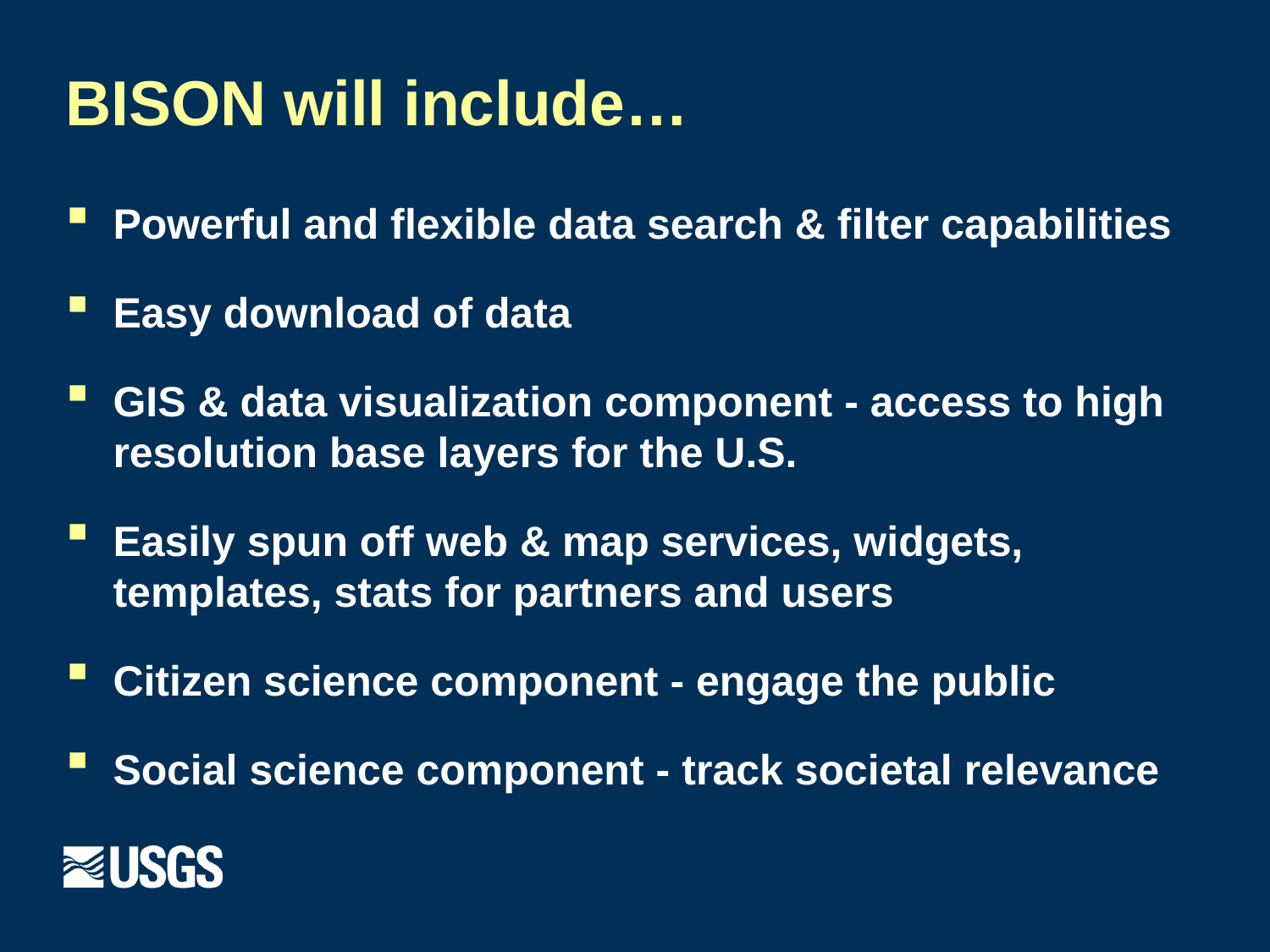

# BISON will include…
Powerful and flexible data search & filter capabilities

Easy download of data

GIS & data visualization component - access to high resolution base layers for the U.S.

Easily spun off web & map services, widgets, templates, stats for partners and users

Citizen science component - engage the public

Social science component - track societal relevance